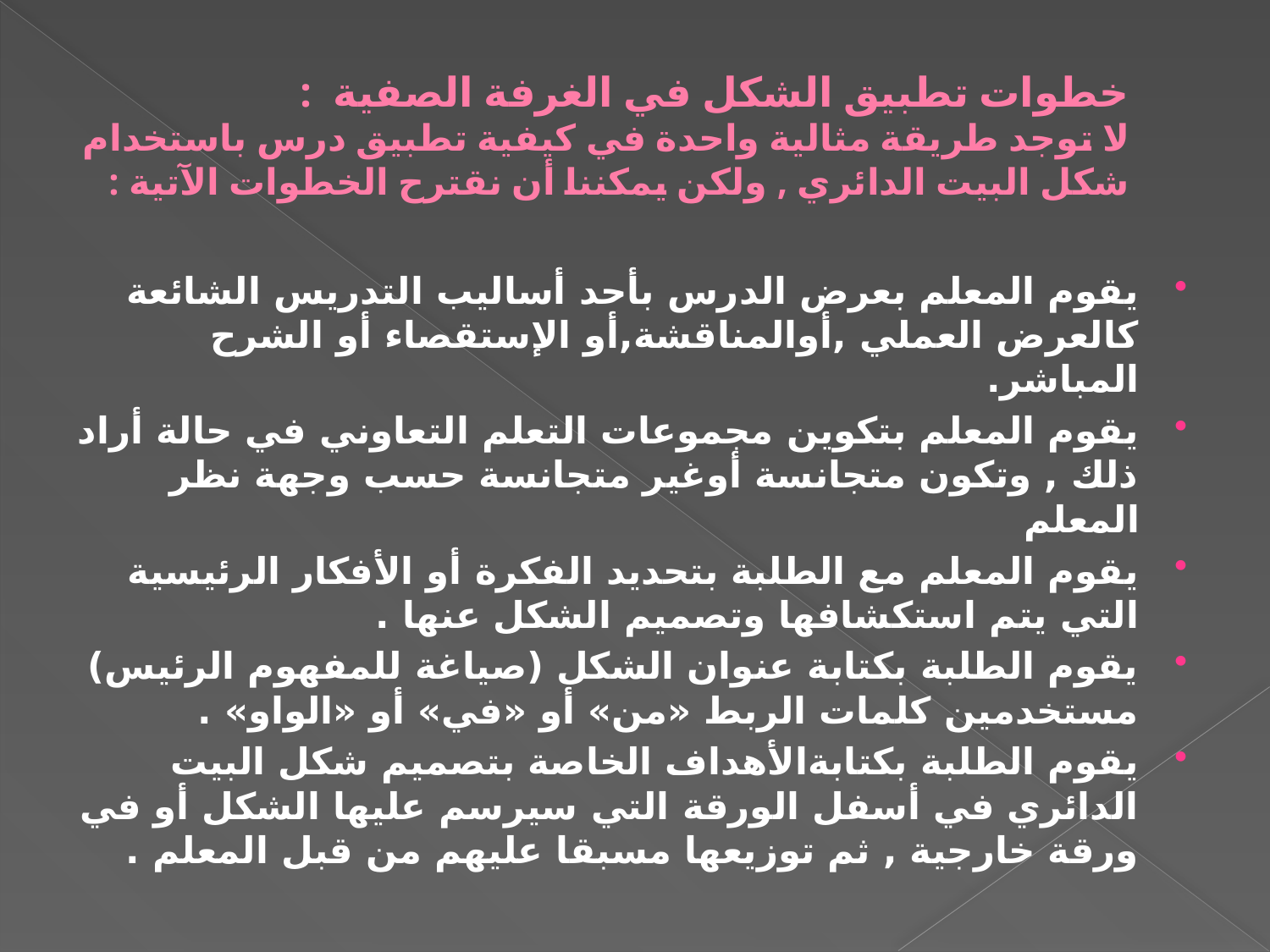

# خطوات تطبيق الشكل في الغرفة الصفية  : لا توجد طريقة مثالية واحدة في كيفية تطبيق درس باستخدام شكل البيت الدائري , ولكن يمكننا أن نقترح الخطوات الآتية :
يقوم المعلم بعرض الدرس بأحد أساليب التدريس الشائعة كالعرض العملي ,أوالمناقشة,أو الإستقصاء أو الشرح المباشر.
يقوم المعلم بتكوين مجموعات التعلم التعاوني في حالة أراد ذلك , وتكون متجانسة أوغير متجانسة حسب وجهة نظر المعلم
يقوم المعلم مع الطلبة بتحديد الفكرة أو الأفكار الرئيسية التي يتم استكشافها وتصميم الشكل عنها .
يقوم الطلبة بكتابة عنوان الشكل (صياغة للمفهوم الرئيس) مستخدمين كلمات الربط «من» أو «في» أو «الواو» .
يقوم الطلبة بكتابةالأهداف الخاصة بتصميم شكل البيت الدائري في أسفل الورقة التي سيرسم عليها الشكل أو في ورقة خارجية , ثم توزيعها مسبقا عليهم من قبل المعلم .